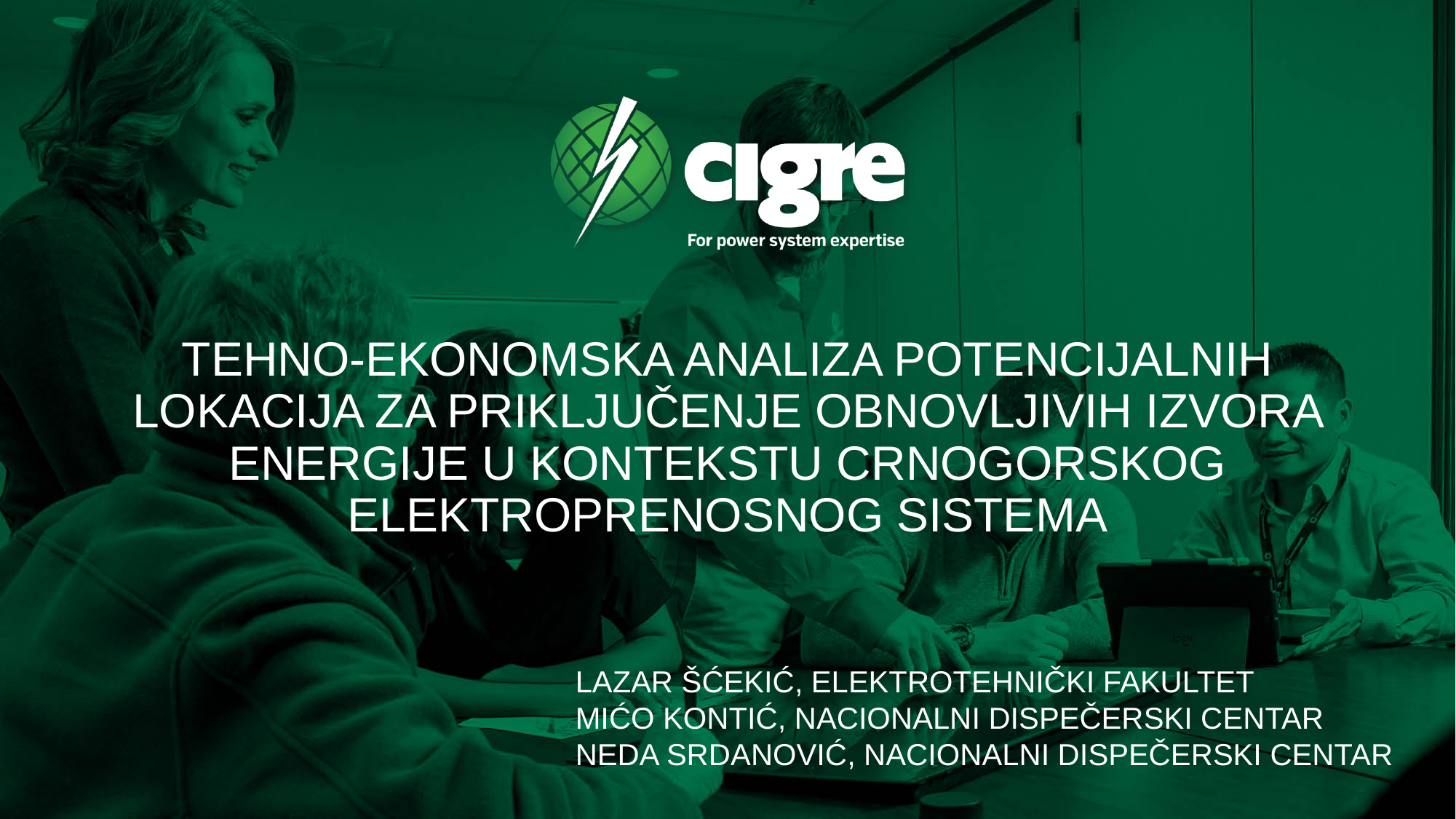

# TEHNO-EKONOMSKA ANALIZA POTENCIJALNIH LOKACIJA ZA PRIKLJUČENJE OBNOVLJIVIH IZVORA ENERGIJE U KONTEKSTU CRNOGORSKOG ELEKTROPRENOSNOG SISTEMA
LAZAR ŠĆEKIĆ, ELEKTROTEHNIČKI FAKULTET
MIĆO KONTIĆ, NACIONALNI DISPEČERSKI CENTAR
NEDA SRDANOVIĆ, NACIONALNI DISPEČERSKI CENTAR